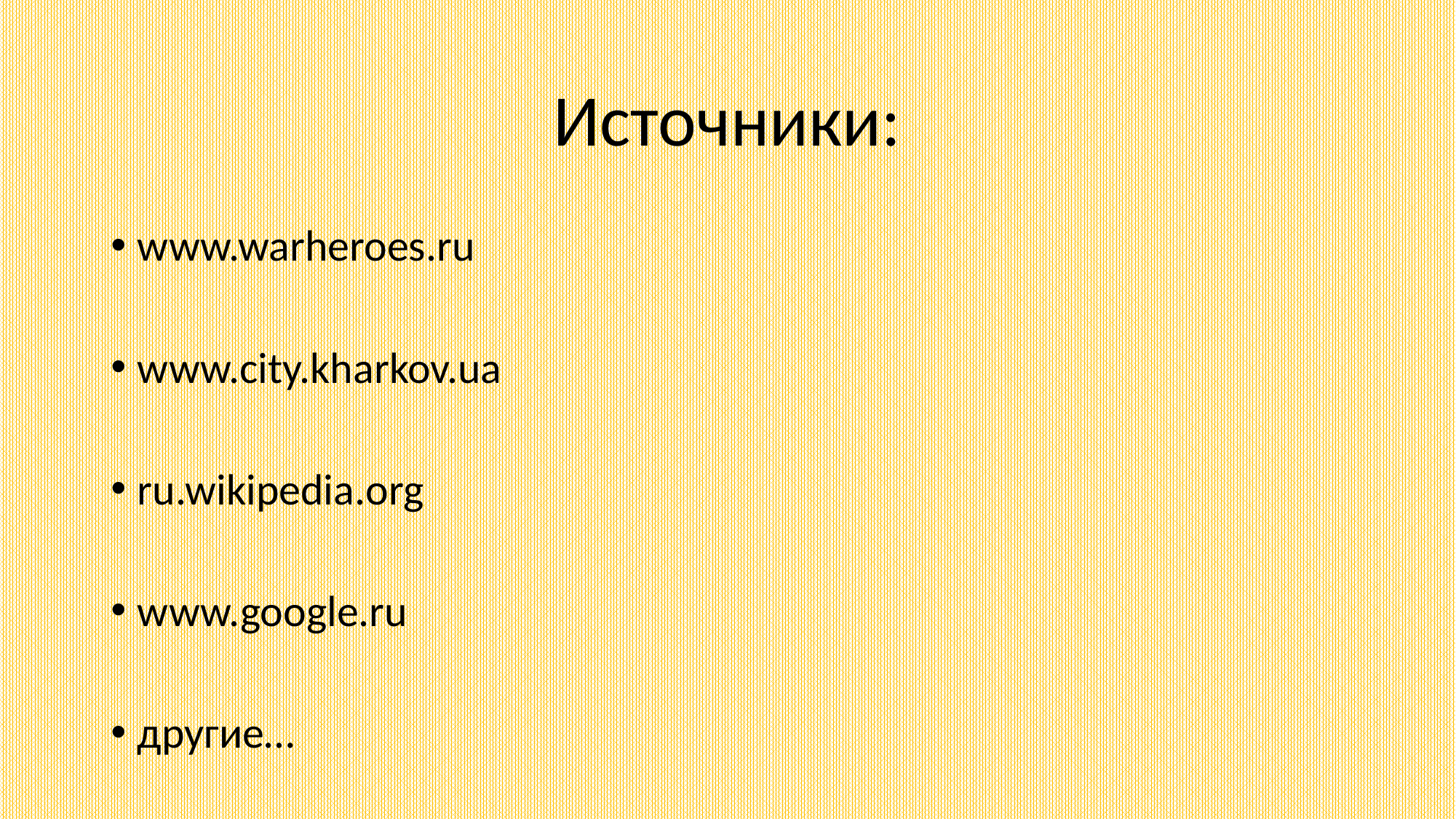

# Источники:
www.warheroes.ru

www.city.kharkov.ua

ru.wikipedia.org

www.google.ru

другие…